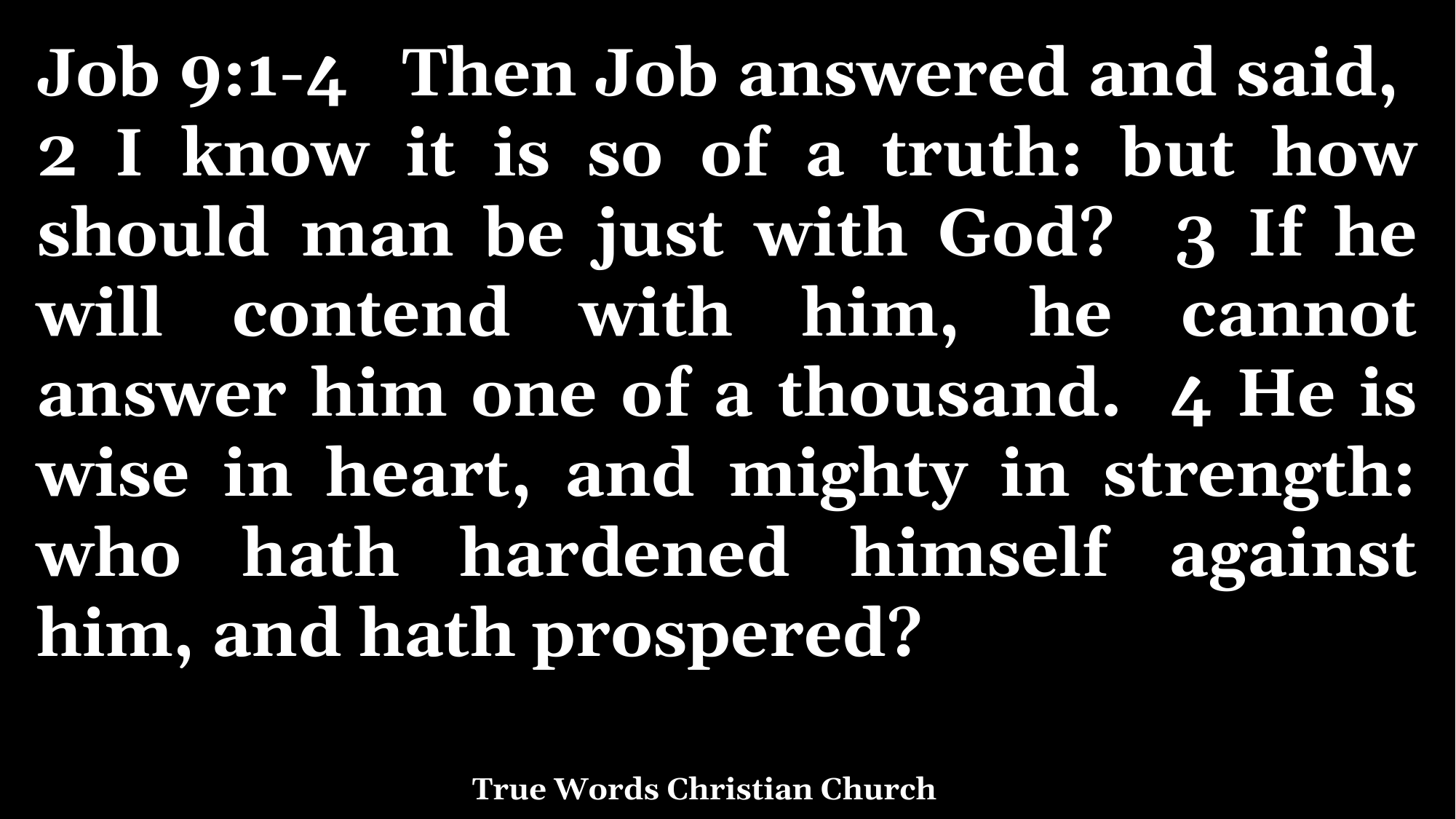

Job 9:1-4   Then Job answered and said,  2 I know it is so of a truth: but how should man be just with God?  3 If he will contend with him, he cannot answer him one of a thousand.  4 He is wise in heart, and mighty in strength: who hath hardened himself against him, and hath prospered?
True Words Christian Church